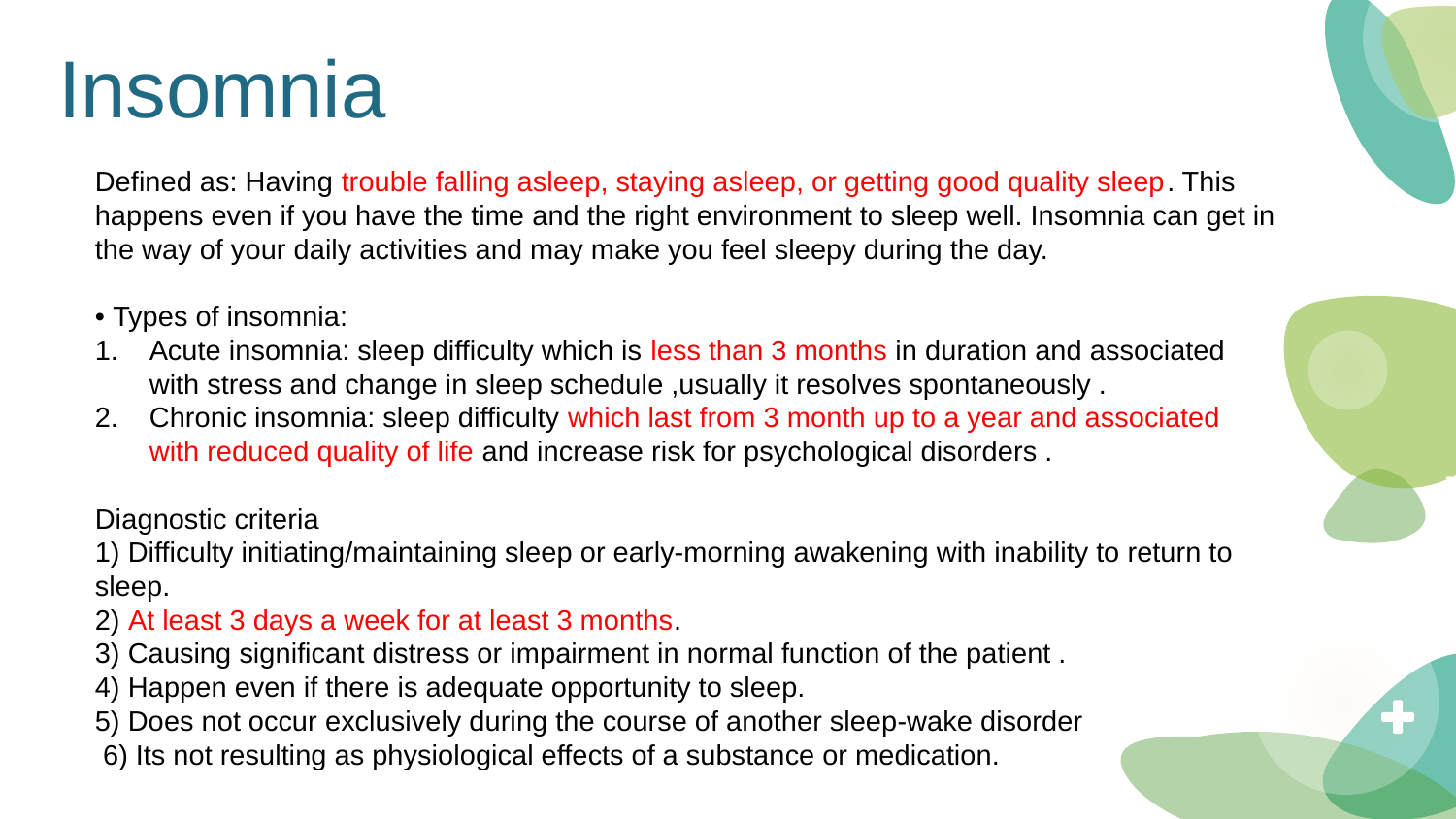

# Insomnia
Defined as: Having trouble falling asleep, staying asleep, or getting good quality sleep. This happens even if you have the time and the right environment to sleep well. Insomnia can get in the way of your daily activities and may make you feel sleepy during the day.

• Types of insomnia:
Acute insomnia: sleep difficulty which is less than 3 months in duration and associated with stress and change in sleep schedule ,usually it resolves spontaneously .
Chronic insomnia: sleep difficulty which last from 3 month up to a year and associated with reduced quality of life and increase risk for psychological disorders .

Diagnostic criteria
1) Difficulty initiating/maintaining sleep or early-morning awakening with inability to return to sleep.
2) At least 3 days a week for at least 3 months.
3) Causing significant distress or impairment in normal function of the patient .
4) Happen even if there is adequate opportunity to sleep.
5) Does not occur exclusively during the course of another sleep-wake disorder
 6) Its not resulting as physiological effects of a substance or medication.